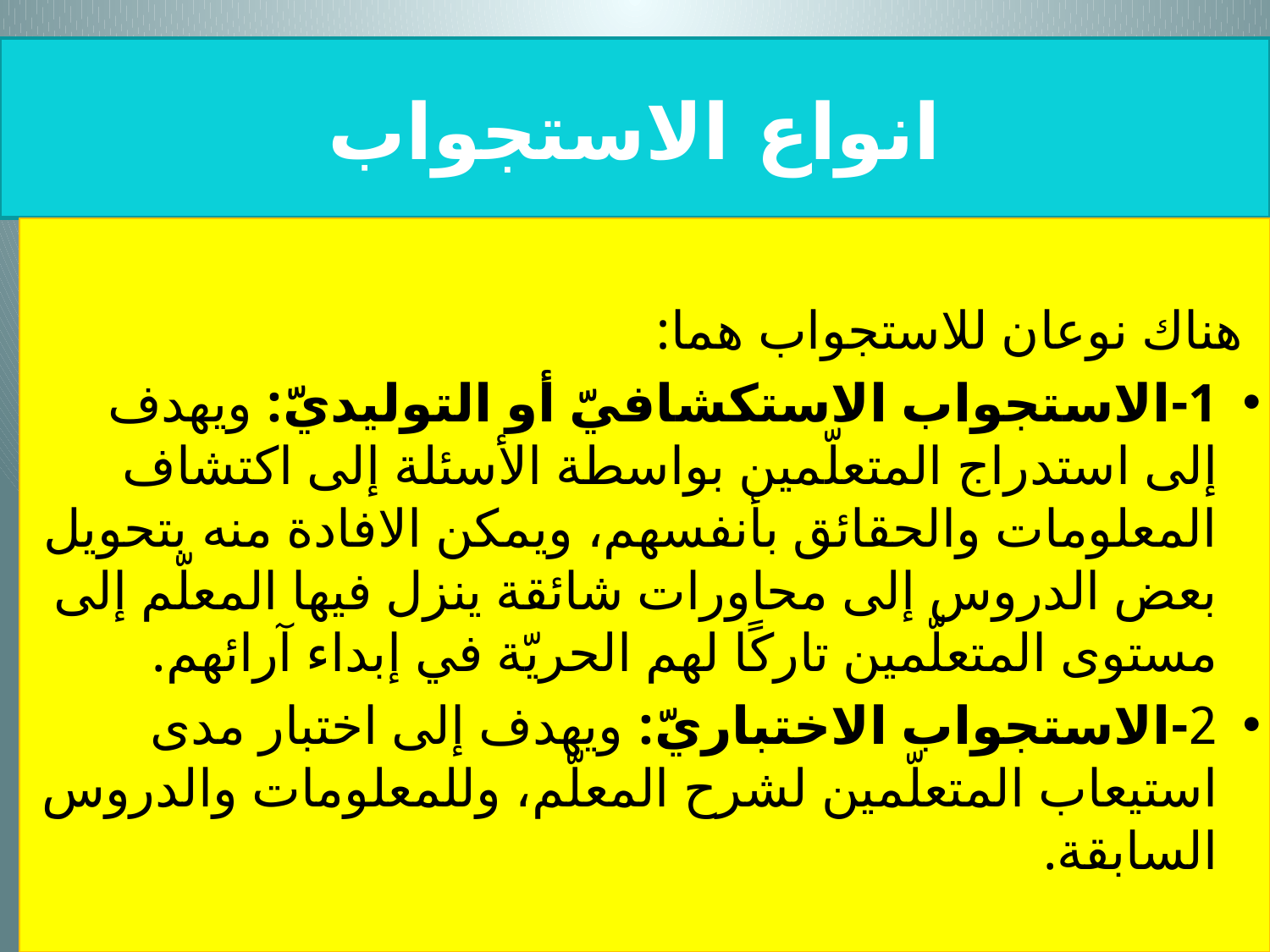

# انواع الاستجواب

 هناك نوعان للاستجواب هما:
1-الاستجواب الاستكشافيّ أو التوليديّ: ويهدف إلى استدراج المتعلّمين بواسطة الأسئلة إلى اكتشاف المعلومات والحقائق بأنفسهم، ويمكن الافادة منه بتحويل بعض الدروس إلى محاورات شائقة ينزل فيها المعلّم إلى مستوى المتعلّمين تاركًا لهم الحريّة في إبداء آرائهم.
2-الاستجواب الاختباريّ: ويهدف إلى اختبار مدى استيعاب المتعلّمين لشرح المعلّم، وللمعلومات والدروس السابقة.